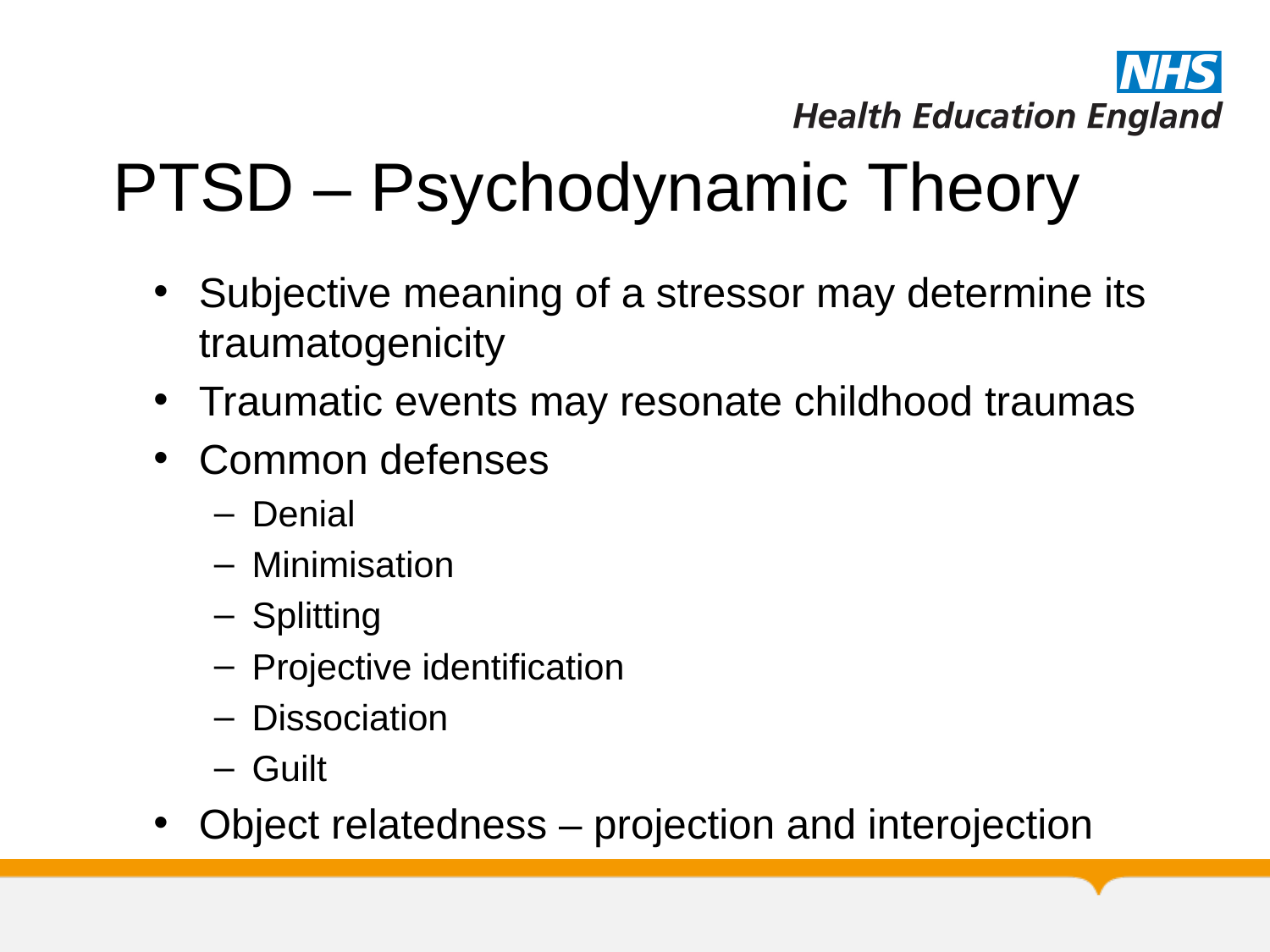

# PTSD – Psychodynamic Theory

Subjective meaning of a stressor may determine its traumatogenicity
Traumatic events may resonate childhood traumas
Common defenses
Denial
Minimisation
Splitting
Projective identification
Dissociation
Guilt
Object relatedness – projection and interojection